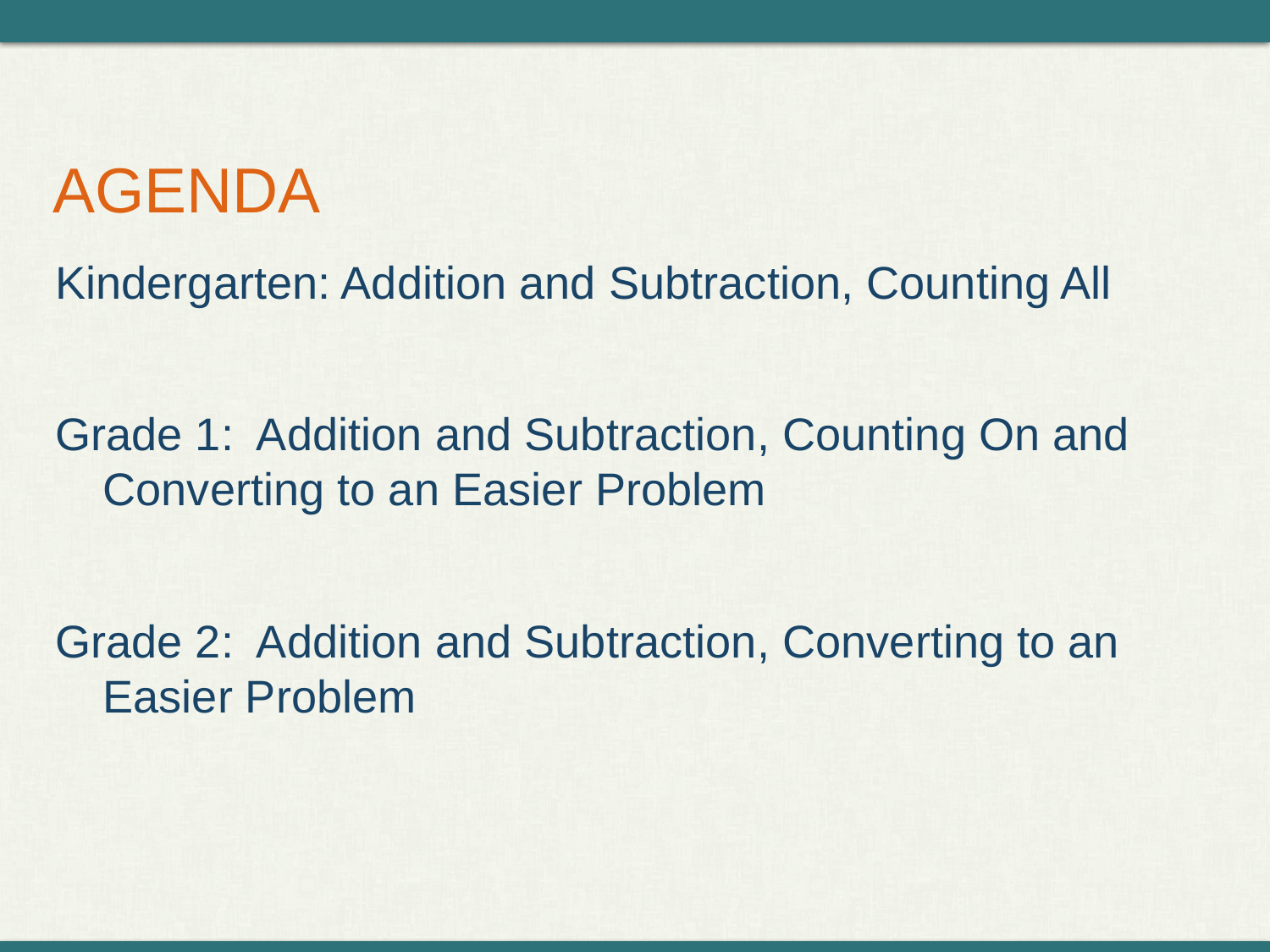

# AGENDA
Kindergarten: Addition and Subtraction, Counting All

Grade 1:  Addition and Subtraction, Counting On and Converting to an Easier Problem

Grade 2:  Addition and Subtraction, Converting to an Easier Problem